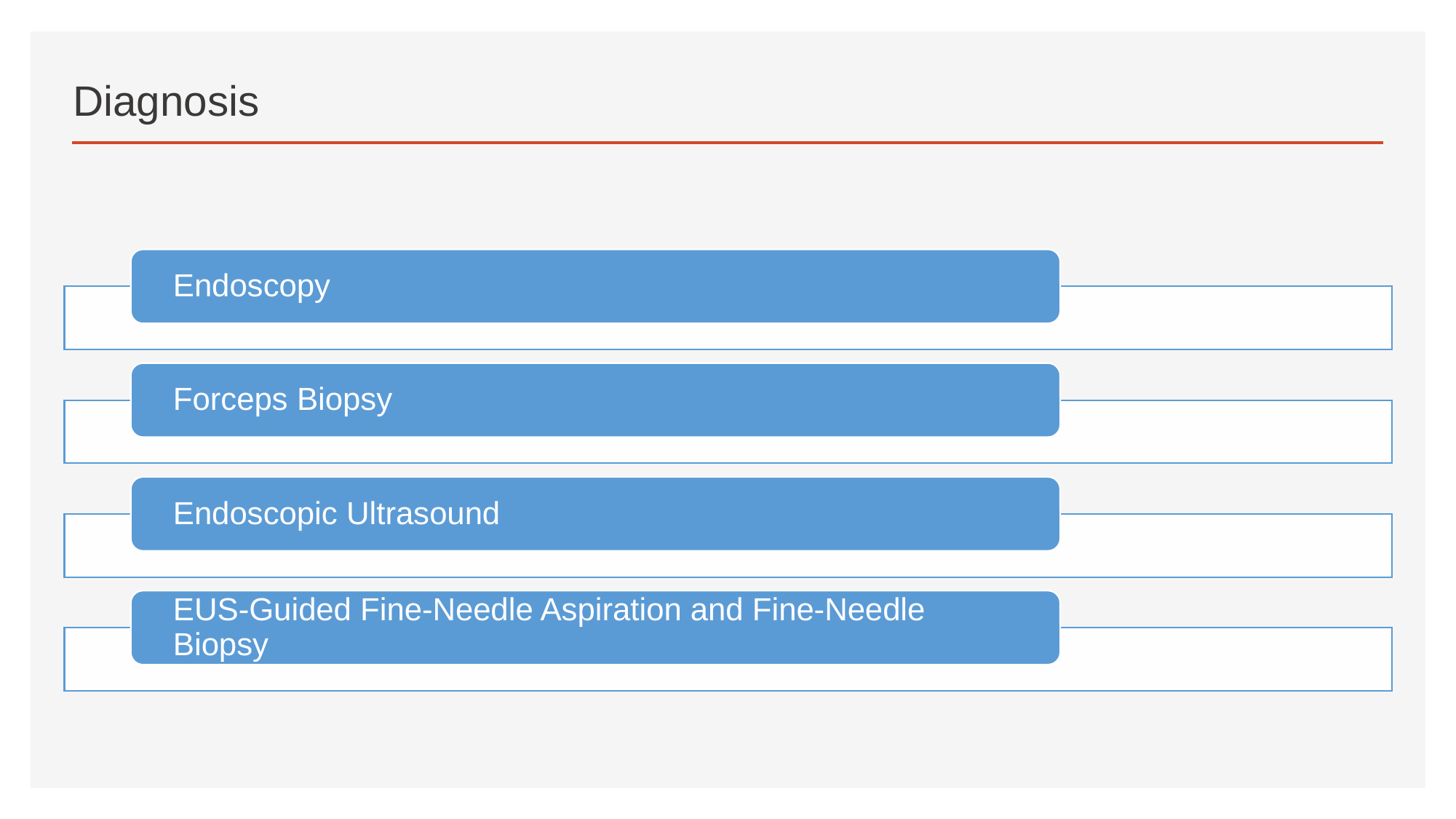

# Diagnosis
Endoscopy
Forceps Biopsy
Endoscopic Ultrasound
EUS-Guided Fine-Needle Aspiration and Fine-Needle Biopsy